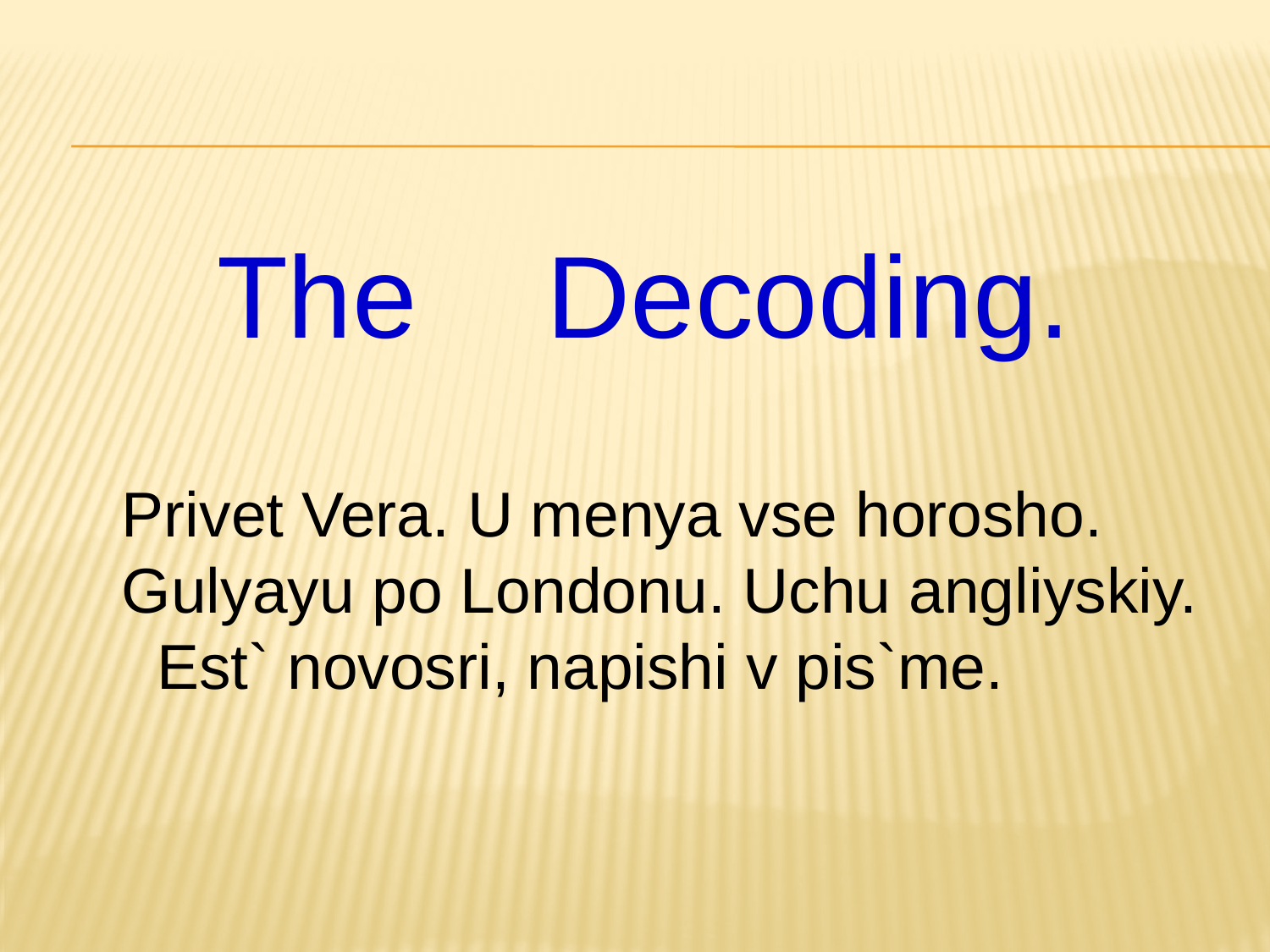

The    Decoding.

Privet Vera. U menya vse horosho.
Gulyayu po Londonu. Uchu angliyskiy.
  Est` novosri, napishi v pis`me.